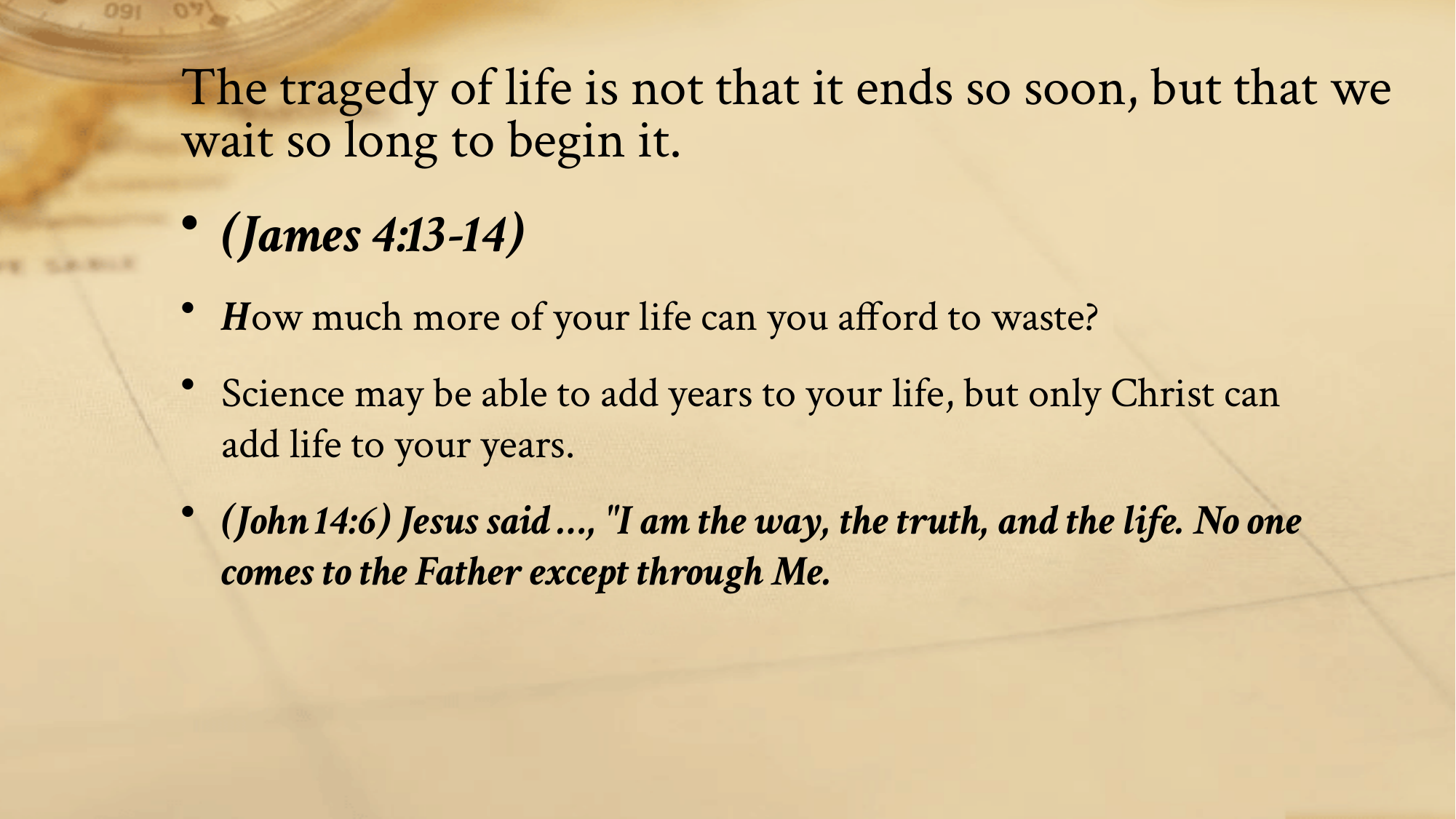

# The tragedy of life is not that it ends so soon, but that we wait so long to begin it.
(James 4:13-14)
How much more of your life can you afford to waste?
Science may be able to add years to your life, but only Christ can add life to your years.
(John 14:6) Jesus said …, "I am the way, the truth, and the life. No one comes to the Father except through Me.